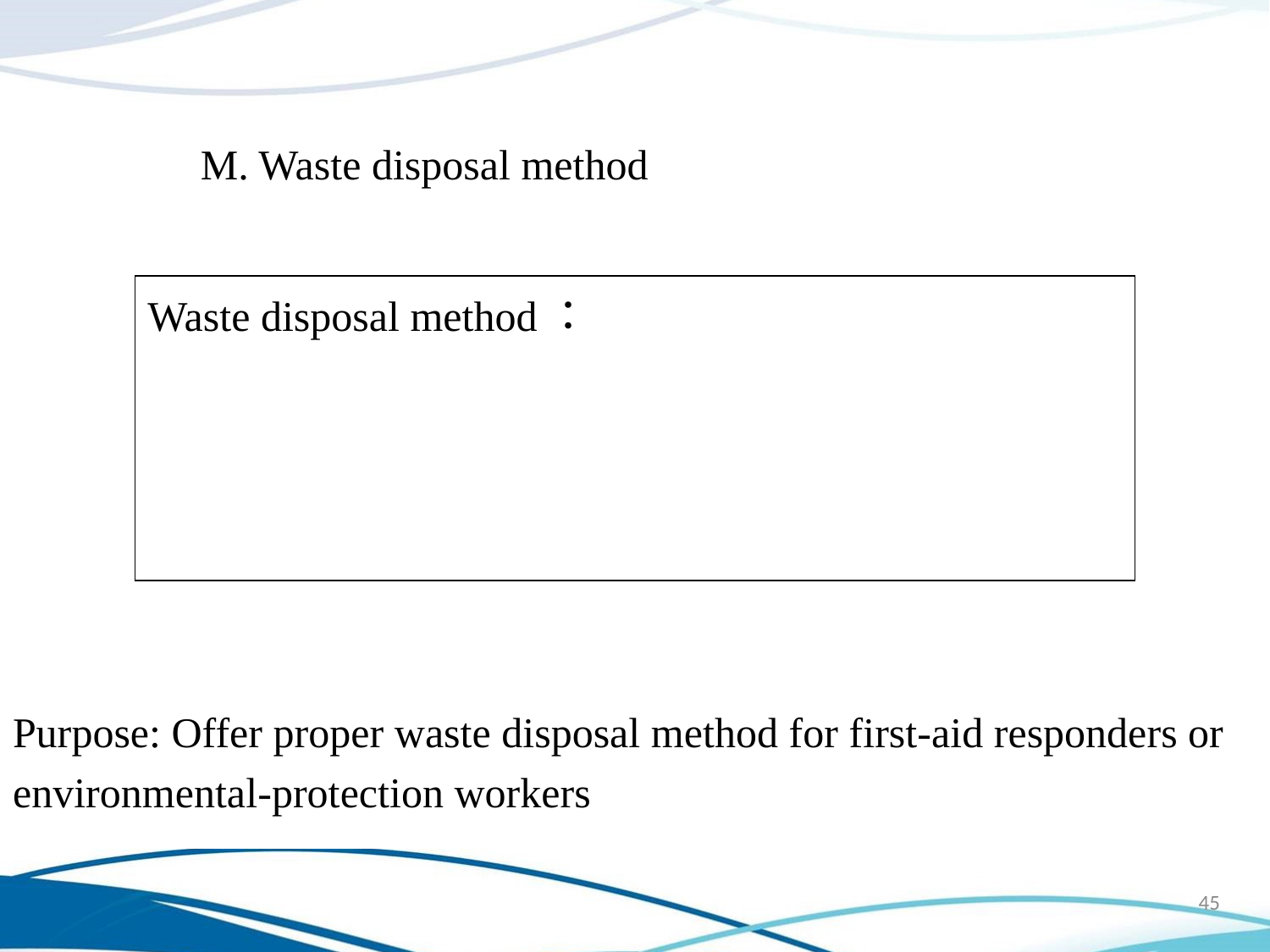

M. Waste disposal method
| Waste disposal method： |
| --- |
Purpose: Offer proper waste disposal method for first-aid responders or environmental-protection workers
45